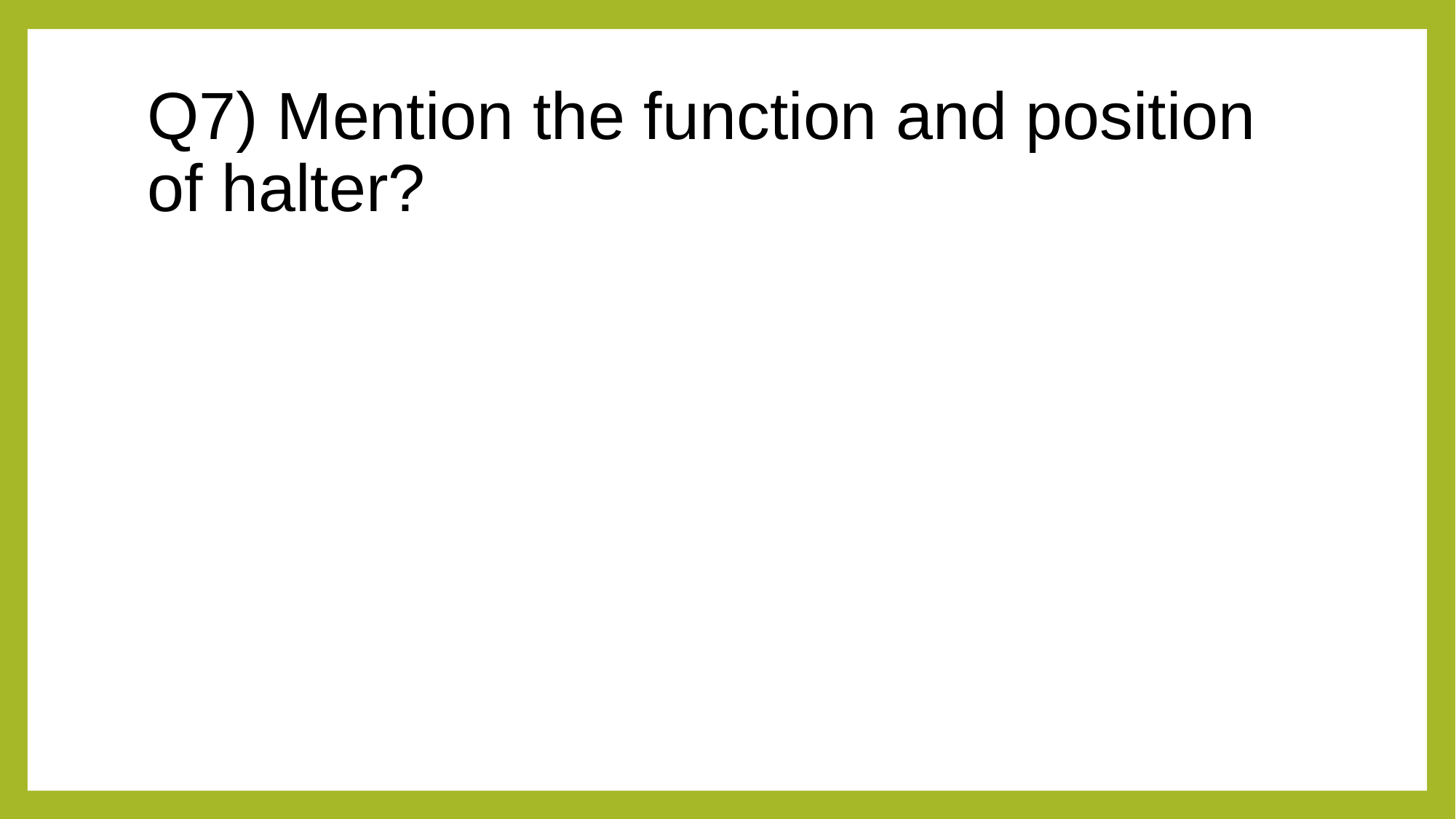

# Q7) Mention the function and position of halter?